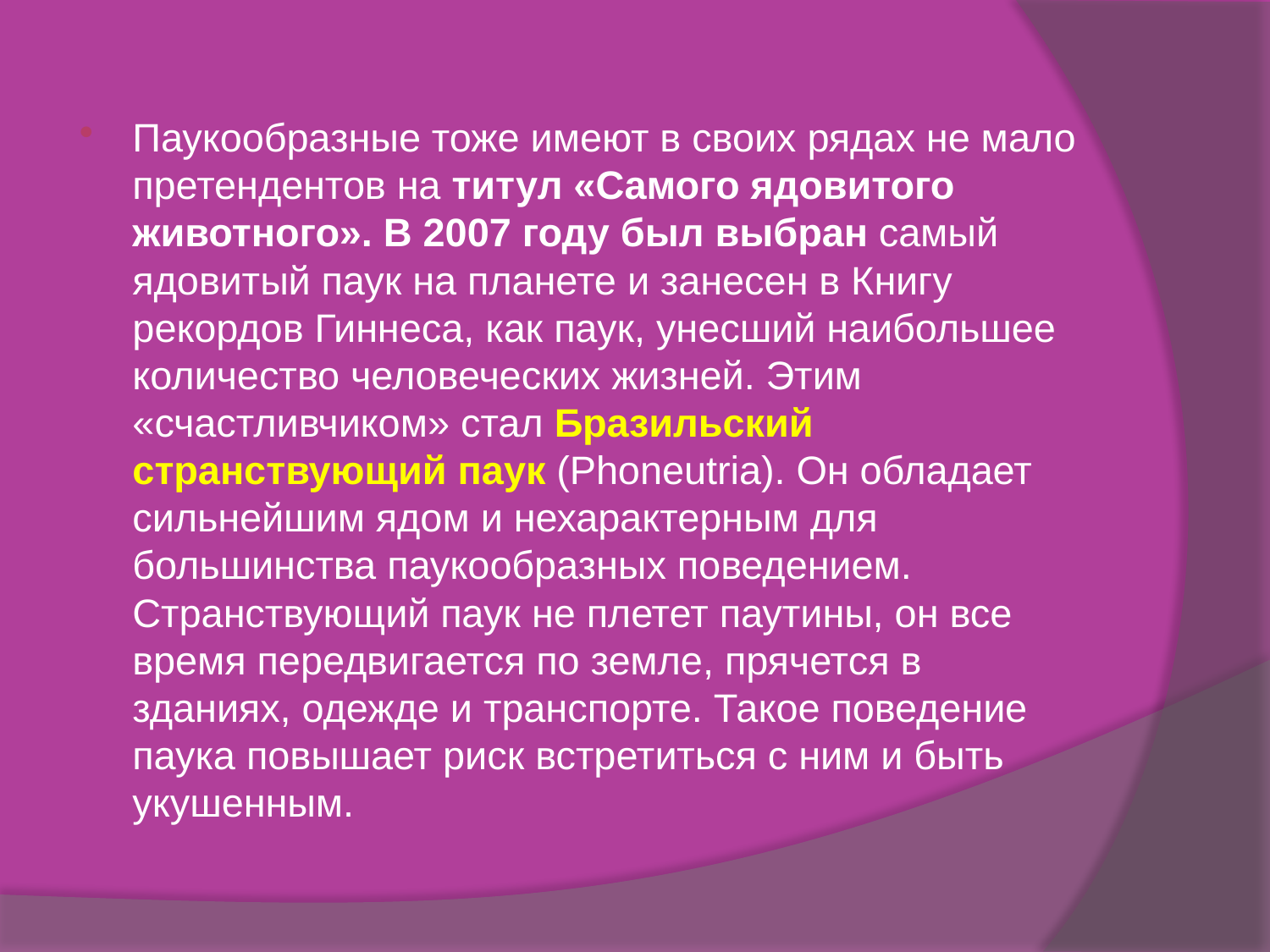

Паукообразные тоже имеют в своих рядах не мало претендентов на титул «Самого ядовитого животного». В 2007 году был выбран самый ядовитый паук на планете и занесен в Книгу рекордов Гиннеса, как паук, унесший наибольшее количество человеческих жизней. Этим «счастливчиком» стал Бразильский странствующий паук (Phoneutria). Он обладает сильнейшим ядом и нехарактерным для большинства паукообразных поведением. Странствующий паук не плетет паутины, он все время передвигается по земле, прячется в зданиях, одежде и транспорте. Такое поведение паука повышает риск встретиться с ним и быть укушенным.